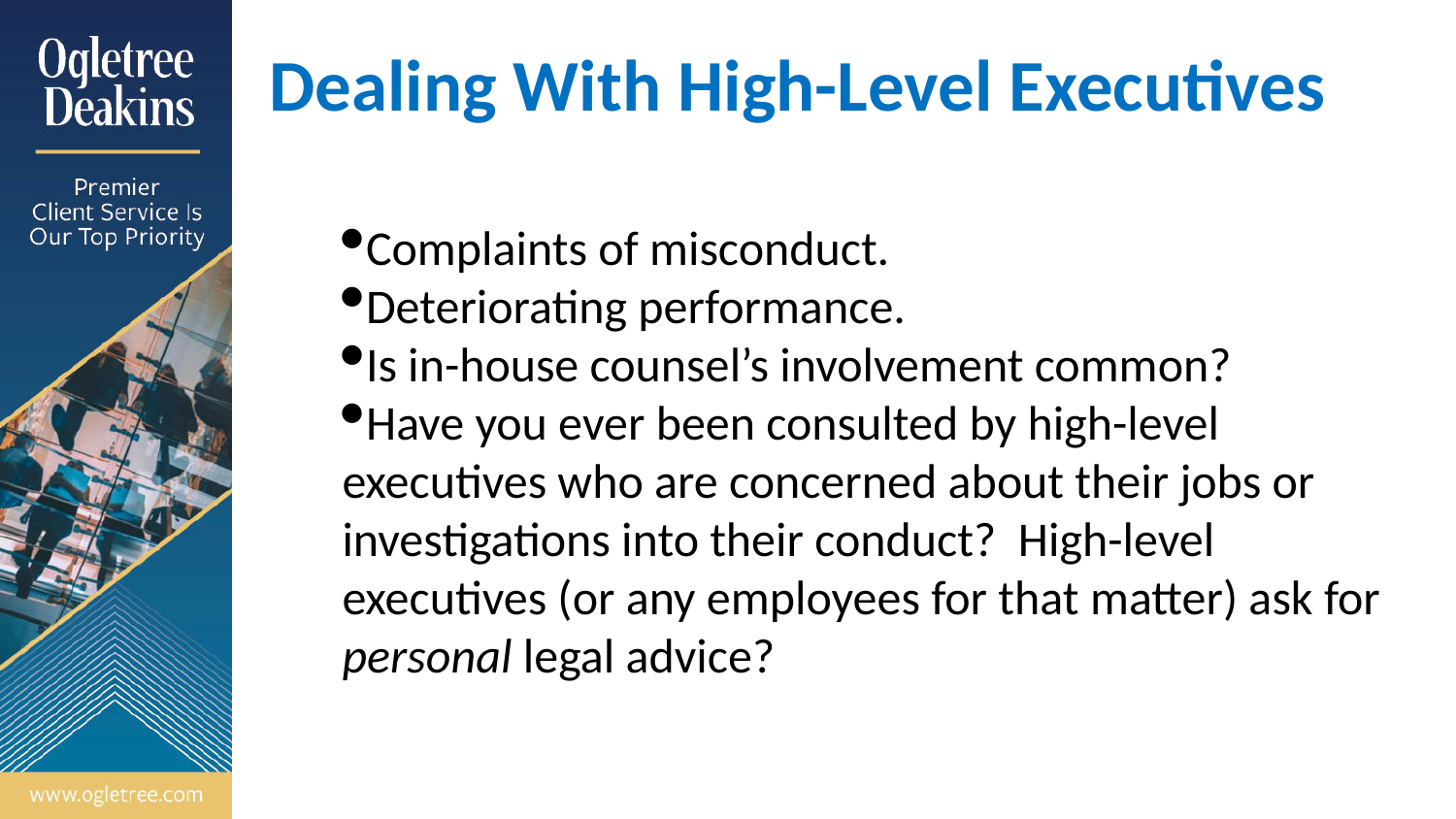

# Dealing With High-Level Executives

Complaints of misconduct.
Deteriorating performance.
Is in-house counsel’s involvement common?
Have you ever been consulted by high-level
executives who are concerned about their jobs or
investigations into their conduct?  High-level executives (or any employees for that matter) ask for personal legal advice?